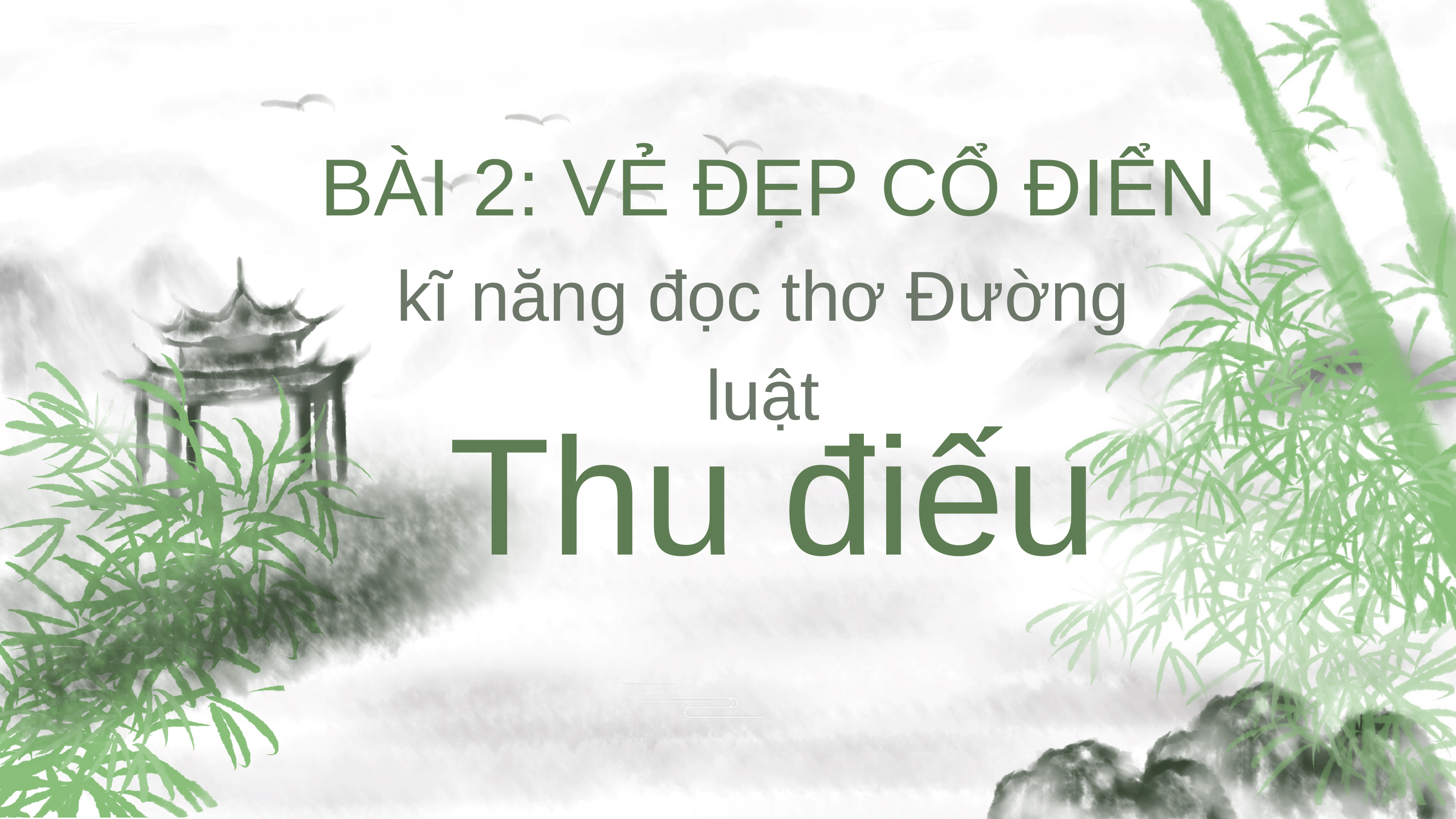

BÀI 2: VẺ ĐẸP CỔ ĐIỂN
kĩ năng đọc thơ Đường luật

Thu điếu